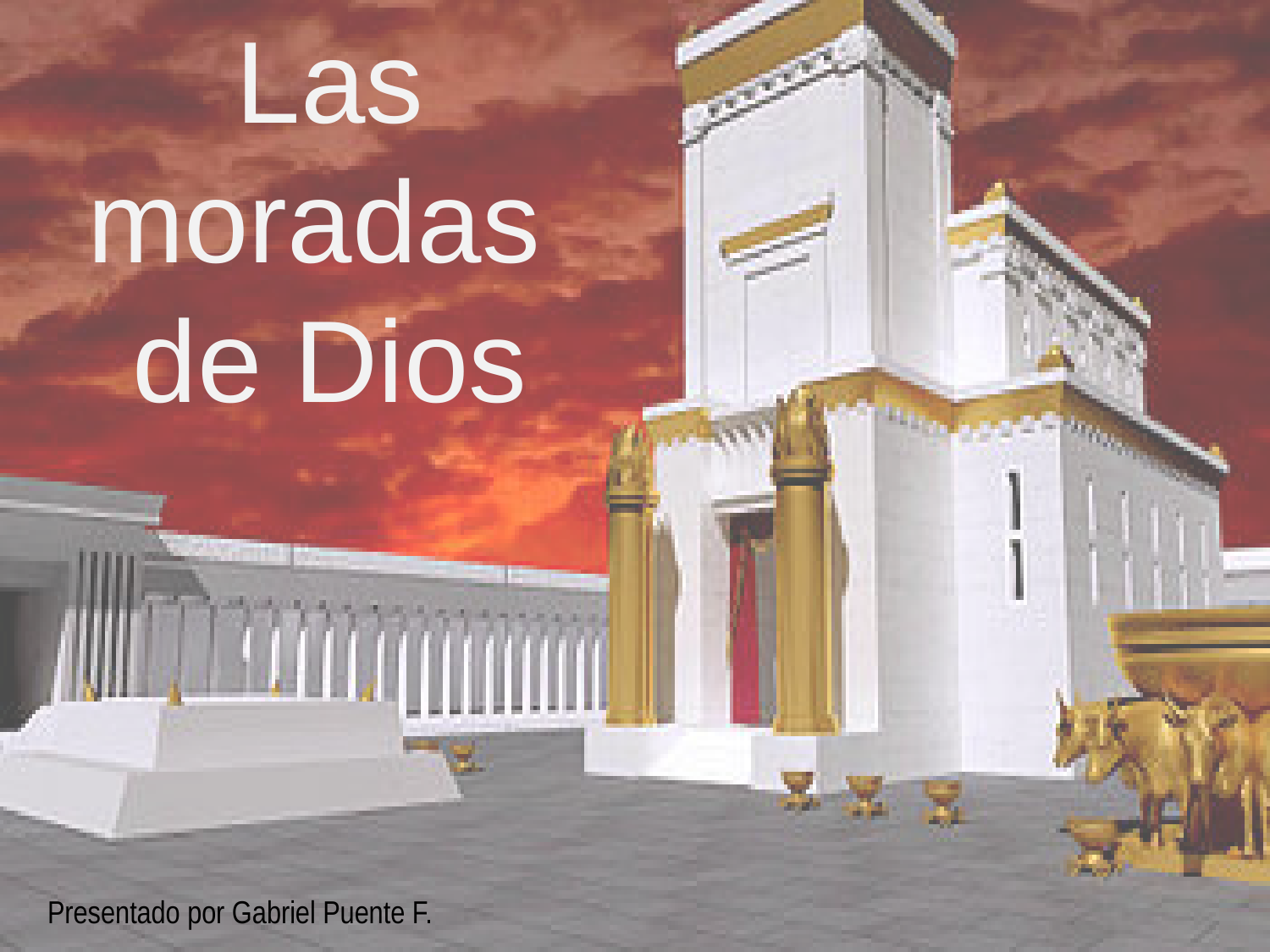

# Las moradas de Dios
Presentado por Gabriel Puente F.